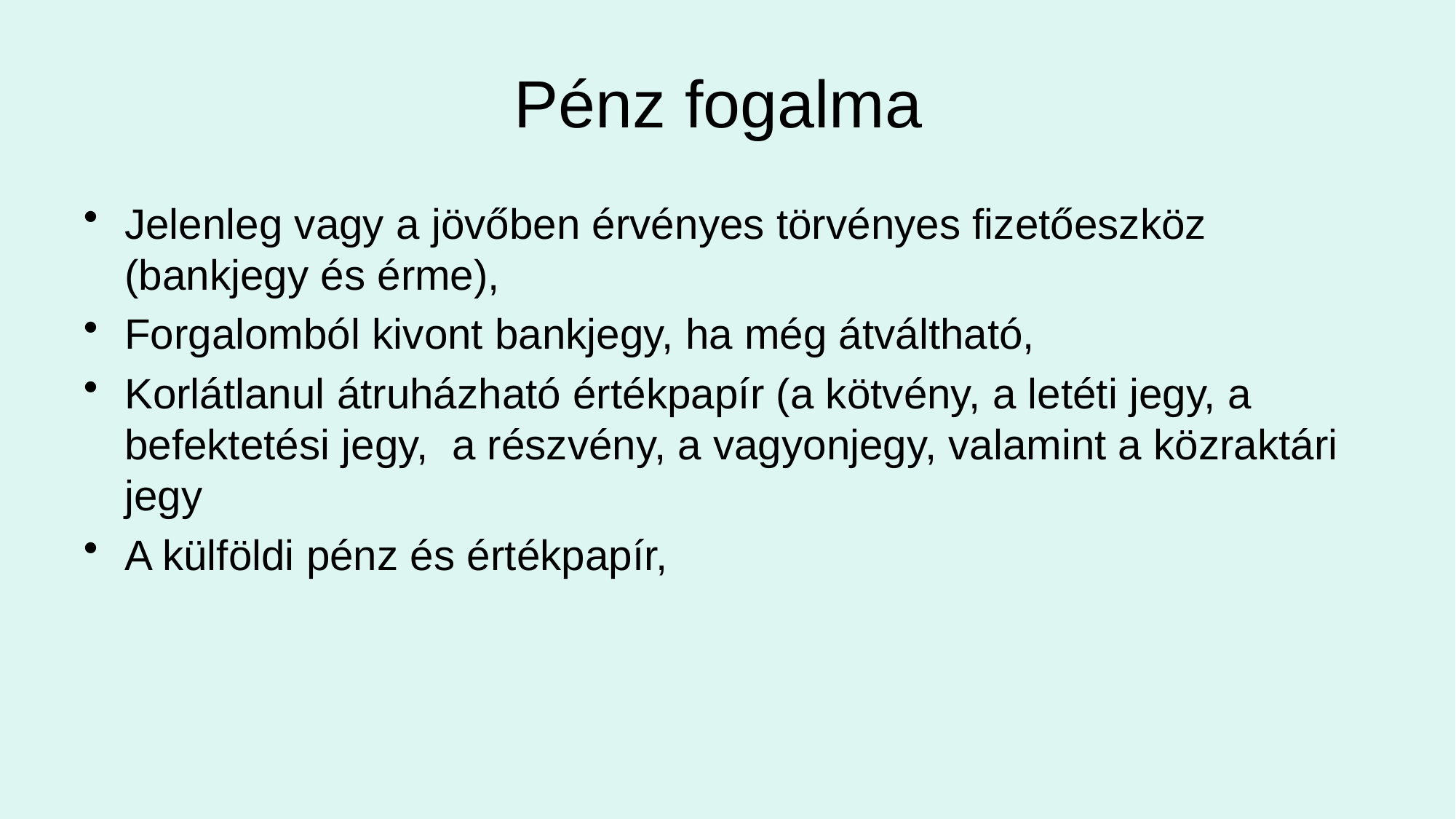

Pénz fogalma
Jelenleg vagy a jövőben érvényes törvényes fizetőeszköz (bankjegy és érme),
Forgalomból kivont bankjegy, ha még átváltható,
Korlátlanul átruházható értékpapír (a kötvény, a letéti jegy, a befektetési jegy,  a részvény, a vagyonjegy, valamint a közraktári jegy
A külföldi pénz és értékpapír,